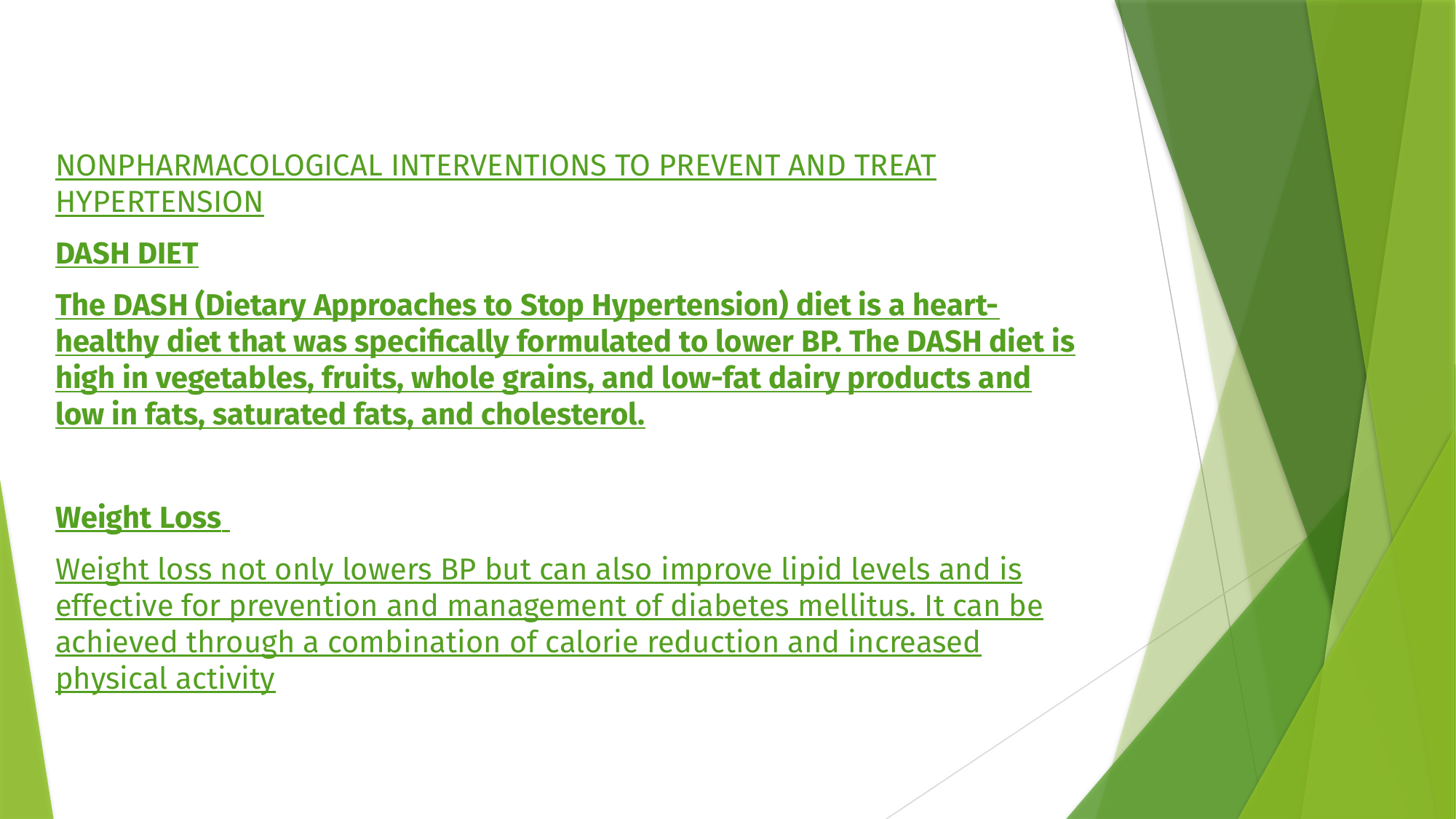

NONPHARMACOLOGICAL INTERVENTIONS TO PREVENT AND TREAT HYPERTENSION
DASH DIET
The DASH (Dietary Approaches to Stop Hypertension) diet is a heart-healthy diet that was specifically formulated to lower BP. The DASH diet is high in vegetables, fruits, whole grains, and low-fat dairy products and low in fats, saturated fats, and cholesterol.

Weight Loss
Weight loss not only lowers BP but can also improve lipid levels and is effective for prevention and management of diabetes mellitus. It can be achieved through a combination of calorie reduction and increased physical activity